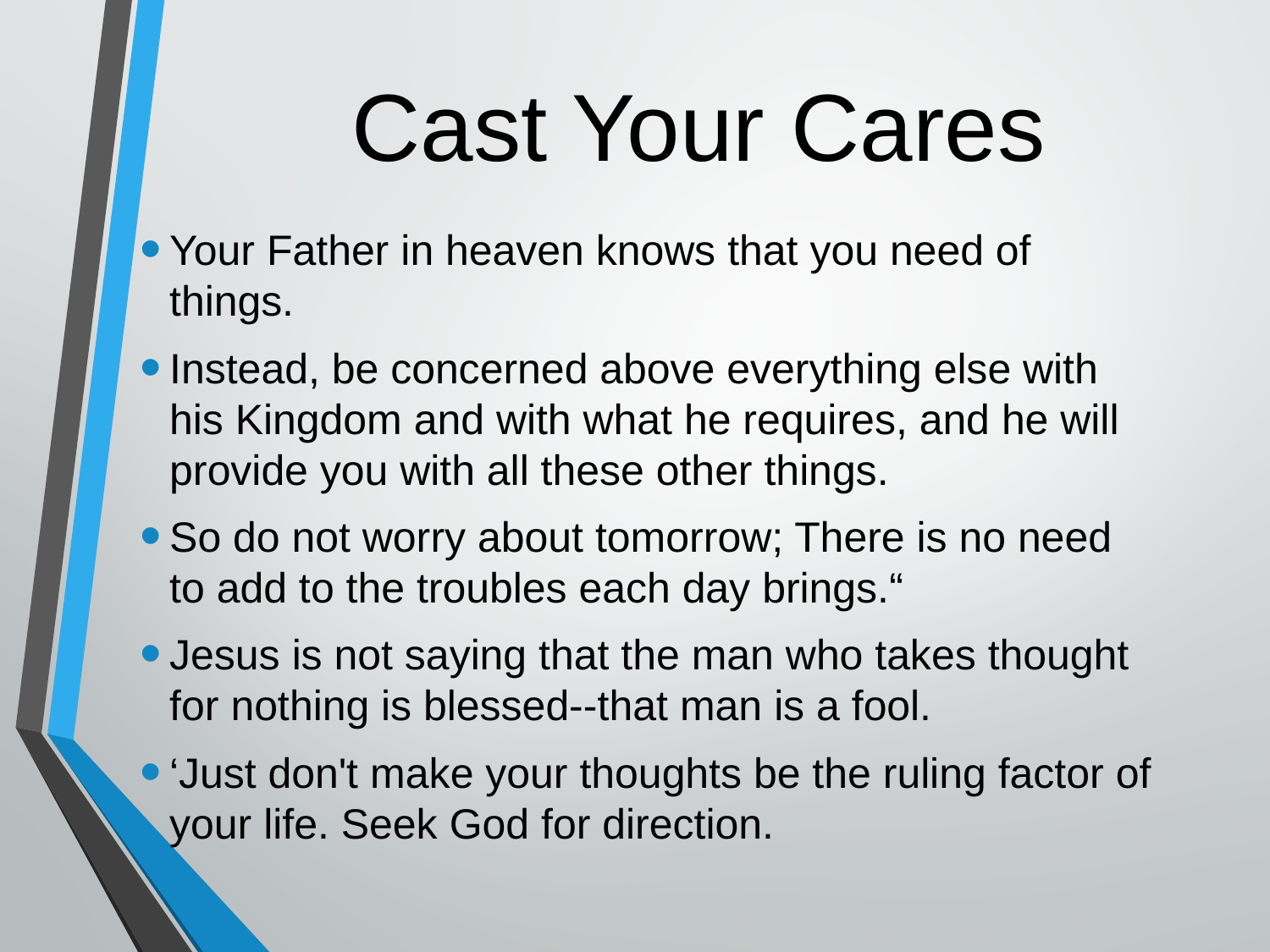

# Cast Your Cares
Your Father in heaven knows that you need of things.
Instead, be concerned above everything else with his Kingdom and with what he requires, and he will provide you with all these other things.
So do not worry about tomorrow; There is no need to add to the troubles each day brings.“
Jesus is not saying that the man who takes thought for nothing is blessed--that man is a fool.
‘Just don't make your thoughts be the ruling factor of your life. Seek God for direction.